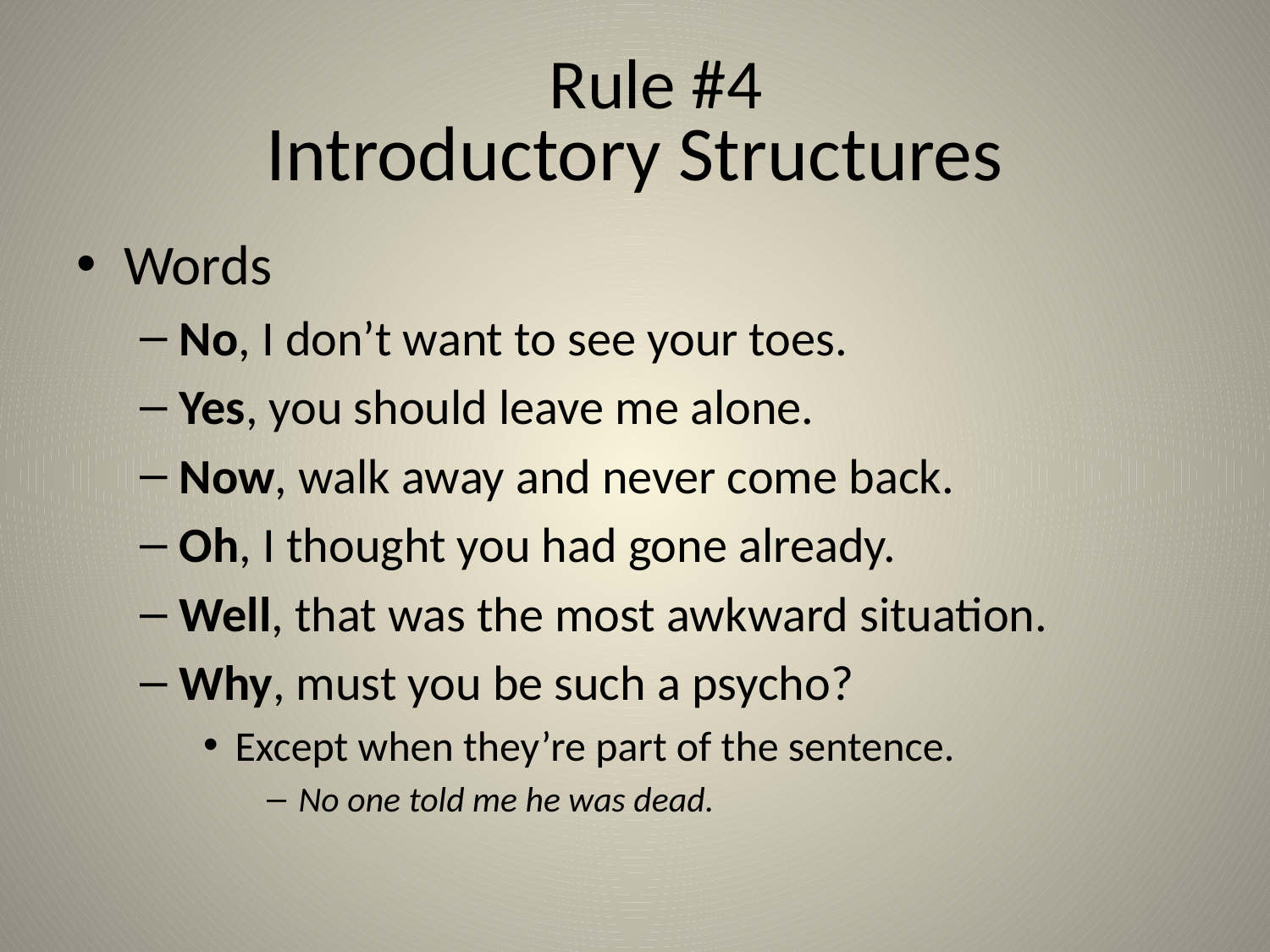

Rule #4
# Introductory Structures
Words
No, I don’t want to see your toes.
Yes, you should leave me alone.
Now, walk away and never come back.
Oh, I thought you had gone already.
Well, that was the most awkward situation.
Why, must you be such a psycho?
Except when they’re part of the sentence.
No one told me he was dead.